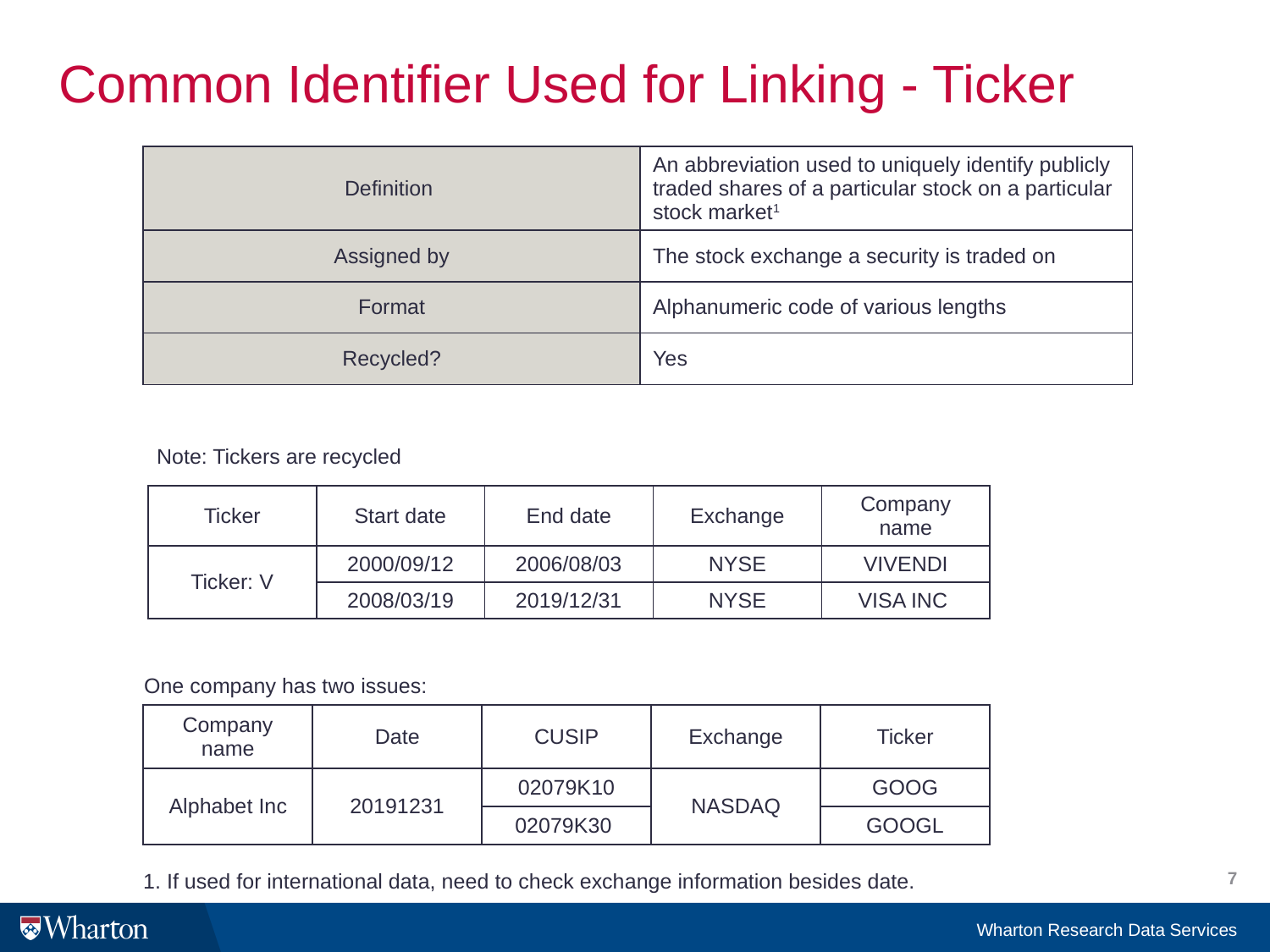

# Common Identifier Used for Linking - Ticker
| Definition | An abbreviation used to uniquely identify publicly traded shares of a particular stock on a particular stock market1 |
| --- | --- |
| Assigned by | The stock exchange a security is traded on |
| Format | Alphanumeric code of various lengths |
| Recycled? | Yes |
Note: Tickers are recycled
| Ticker | Start date | End date | Exchange | Company name |
| --- | --- | --- | --- | --- |
| Ticker: V | 2000/09/12 | 2006/08/03 | NYSE | VIVENDI |
|  | 2008/03/19 | 2019/12/31 | NYSE | VISA INC |
One company has two issues:
| Company name | Date | CUSIP | Exchange | Ticker |
| --- | --- | --- | --- | --- |
| Alphabet Inc | 20191231 | 02079K10 | NASDAQ | GOOG |
|  |  | 02079K30 |  | GOOGL |
7
1. If used for international data, need to check exchange information besides date.
Wharton Research Data Services